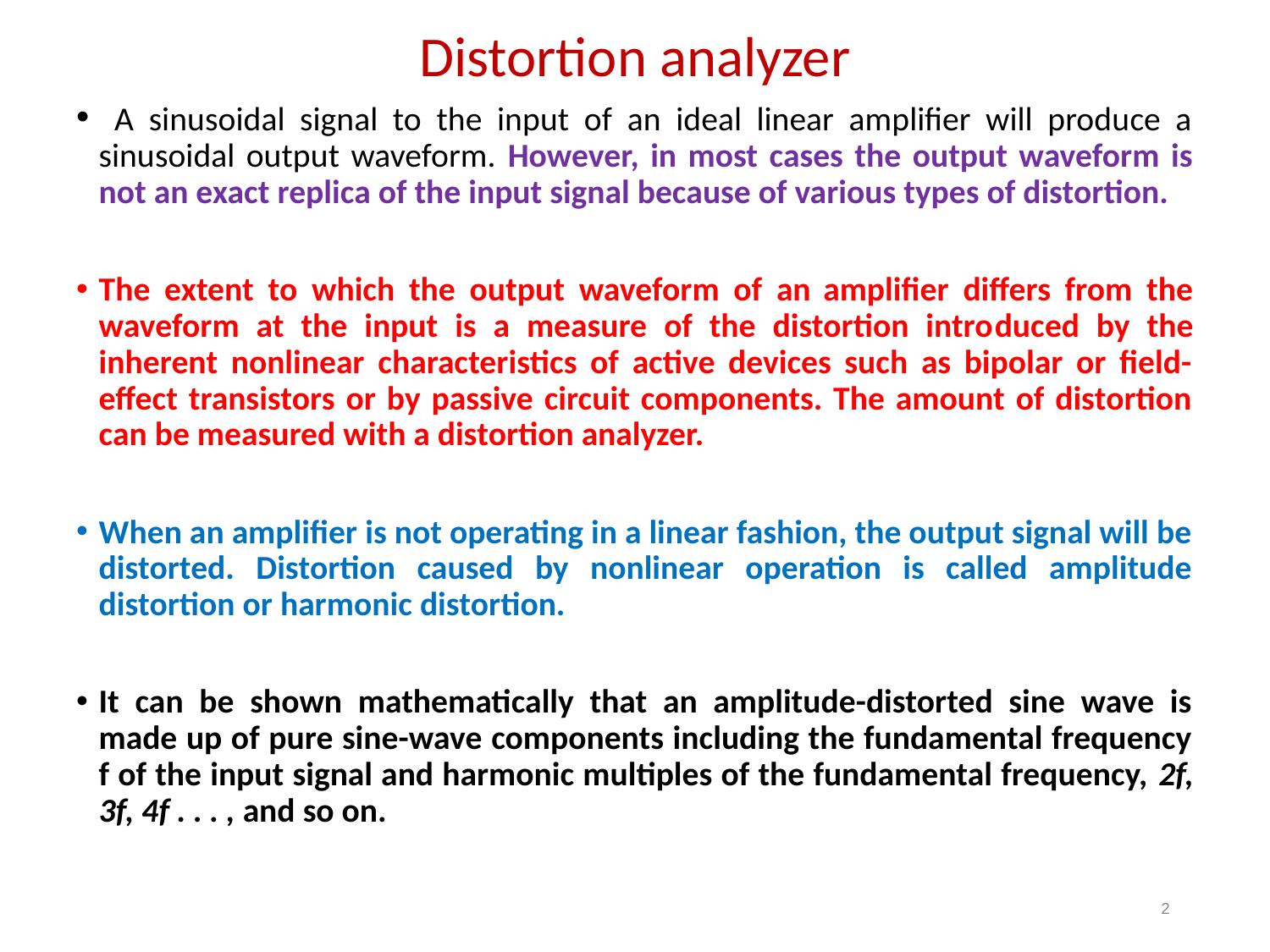

# Distortion analyzer
 A sinusoidal signal to the input of an ideal linear amplifier will produce a sinusoidal output waveform. However, in most cases the output waveform is not an exact replica of the input signal because of various types of distortion.

The extent to which the output waveform of an amplifier differs from the waveform at the input is a measure of the distortion intro­duced by the inherent nonlinear characteristics of active devices such as bipolar or field-effect transistors or by passive circuit components. The amount of distortion can be measured with a distortion analyzer.

When an amplifier is not operating in a linear fashion, the output signal will be distorted. Distortion caused by nonlinear operation is called amplitude distortion or harmonic distortion.

It can be shown mathematically that an amplitude-distorted sine wave is made up of pure sine-wave components including the fundamental frequency f of the input signal and harmonic multiples of the fundamental frequency, 2f, 3f, 4f . . . , and so on.

2